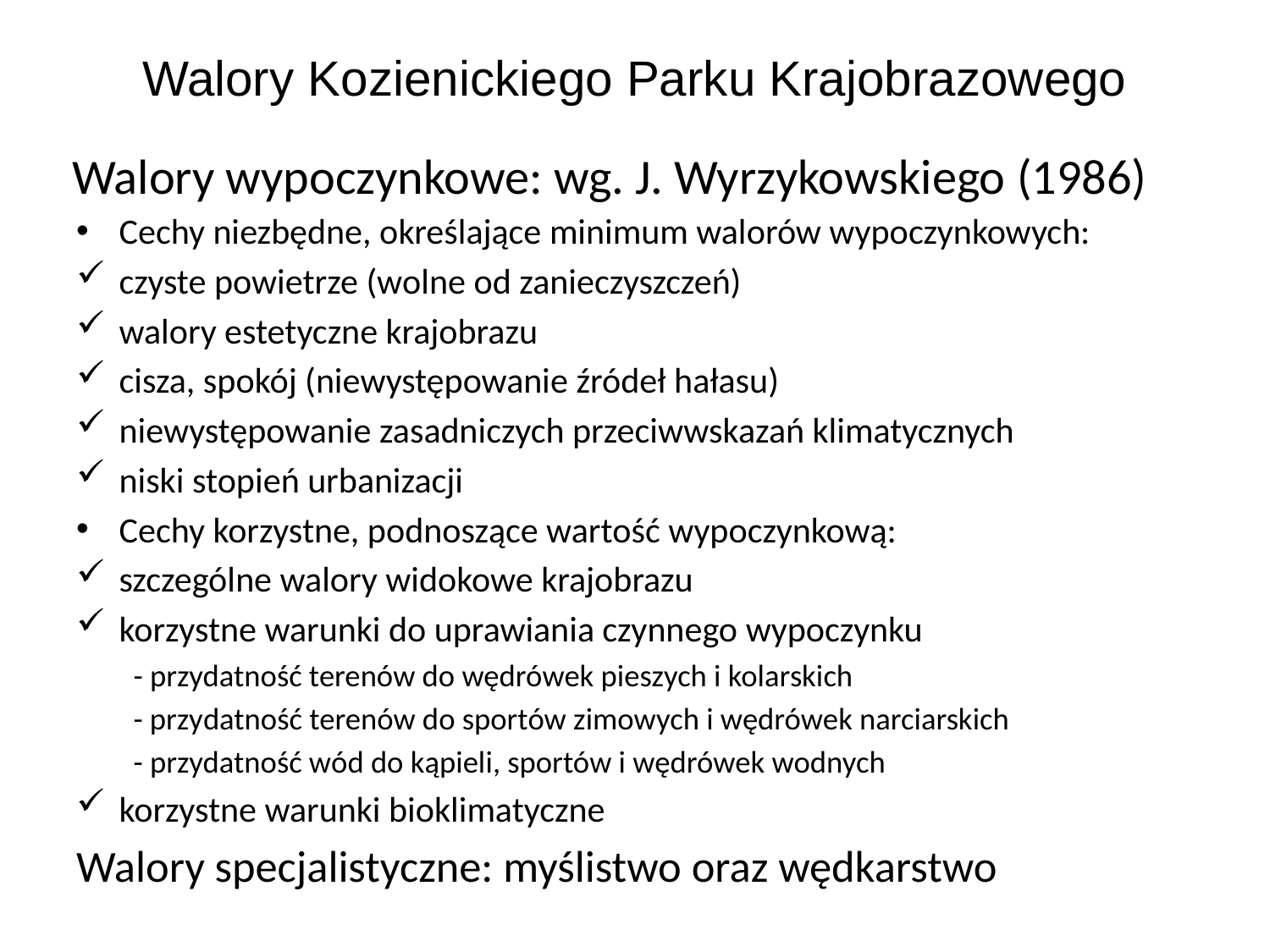

# Walory Kozienickiego Parku Krajobrazowego

Cechy niezbędne, określające minimum walorów wypoczynkowych:
czyste powietrze (wolne od zanieczyszczeń)
walory estetyczne krajobrazu
cisza, spokój (niewystępowanie źródeł hałasu)
niewystępowanie zasadniczych przeciwwskazań klimatycznych
niski stopień urbanizacji
Cechy korzystne, podnoszące wartość wypoczynkową:
szczególne walory widokowe krajobrazu
korzystne warunki do uprawiania czynnego wypoczynku
- przydatność terenów do wędrówek pieszych i kolarskich
- przydatność terenów do sportów zimowych i wędrówek narciarskich
- przydatność wód do kąpieli, sportów i wędrówek wodnych
korzystne warunki bioklimatyczne
Walory specjalistyczne: myślistwo oraz wędkarstwo

Walory wypoczynkowe: wg. J. Wyrzykowskiego (1986)

### Chart

| Category |
|---|